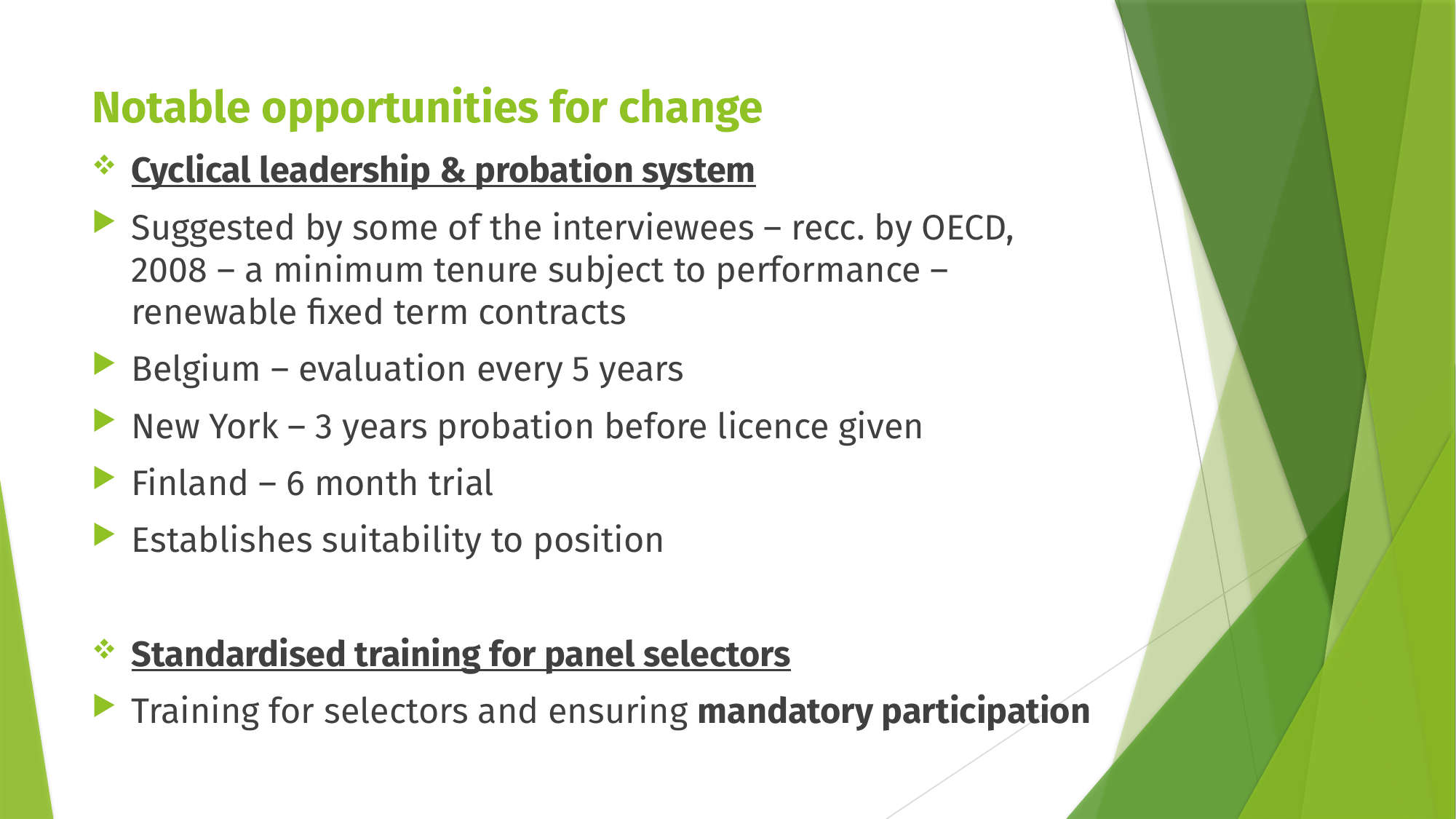

# Notable opportunities for change
Cyclical leadership & probation system
Suggested by some of the interviewees – recc. by OECD, 2008 – a minimum tenure subject to performance – renewable fixed term contracts
Belgium – evaluation every 5 years
New York – 3 years probation before licence given
Finland – 6 month trial
Establishes suitability to position

Standardised training for panel selectors
Training for selectors and ensuring mandatory participation